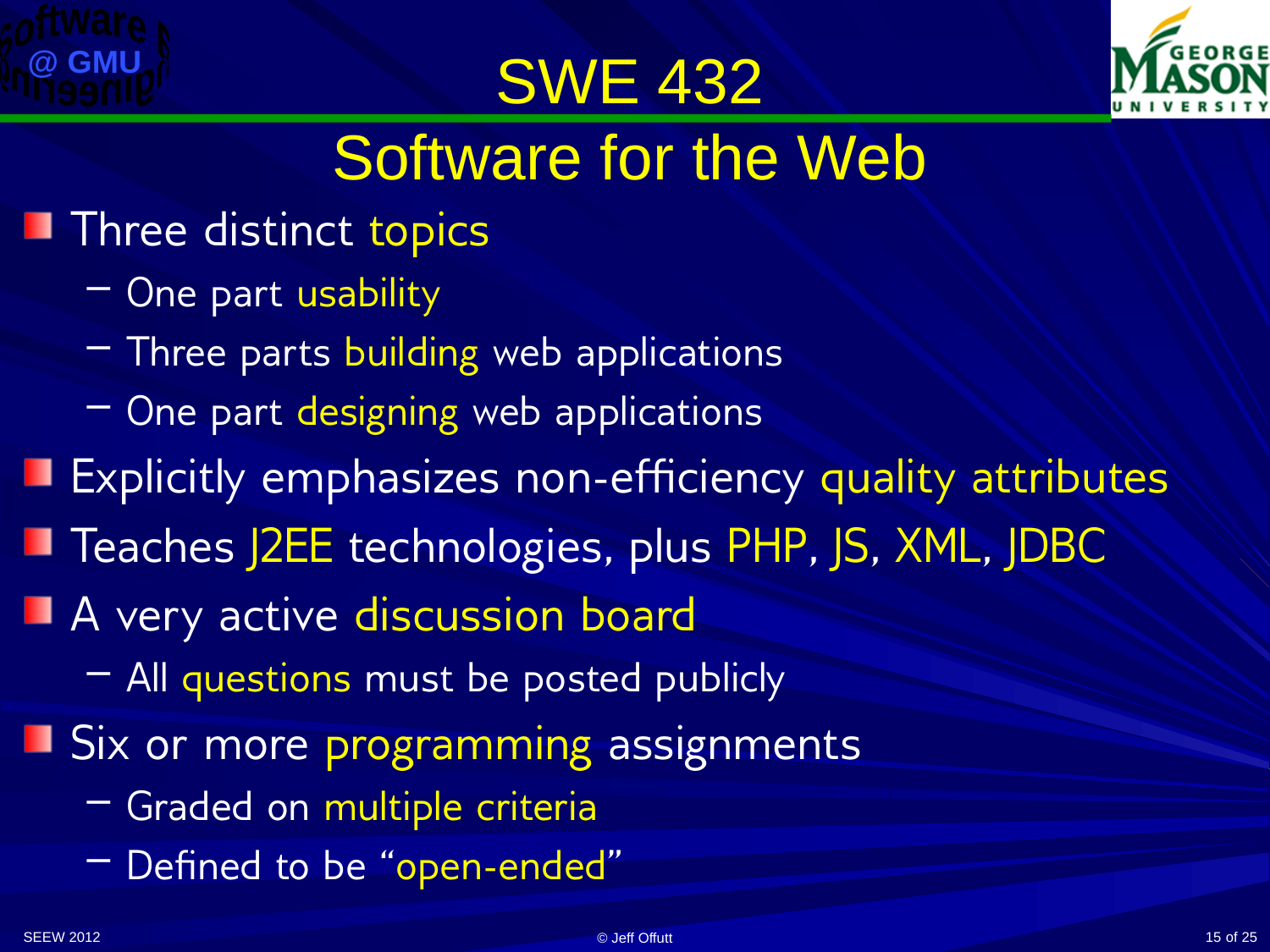

# SWE 432 Software for the Web
Three distinct topics
One part usability
Three parts building web applications
One part designing web applications
Explicitly emphasizes non-efficiency quality attributes
Teaches J2EE technologies, plus PHP, JS, XML, JDBC
A very active discussion board
All questions must be posted publicly
Six or more programming assignments
Graded on multiple criteria
Defined to be “open-ended”
SEEW 2012
15
© Jeff Offutt